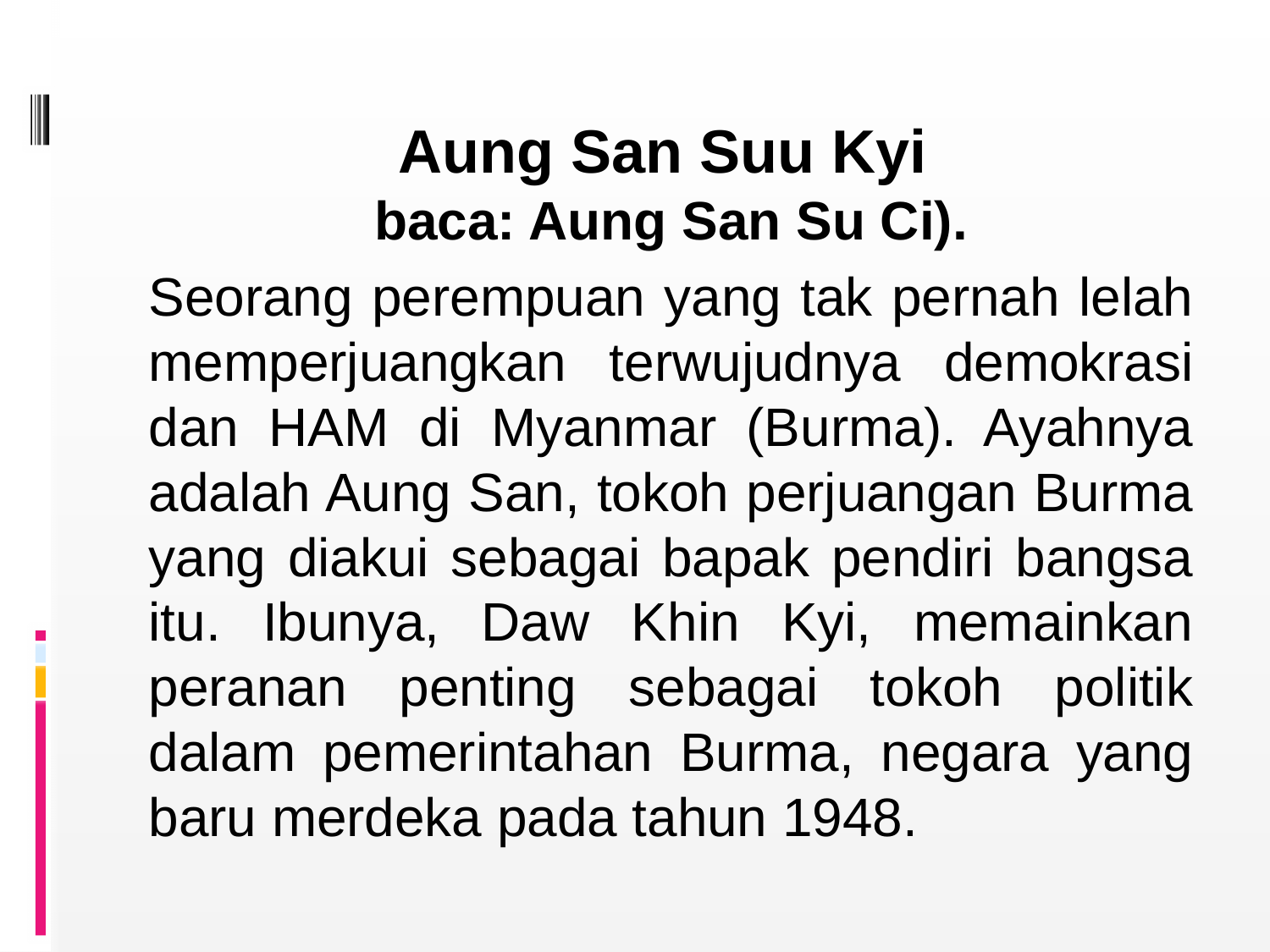

Aung San Suu Kyi
baca: Aung San Su Ci).
Seorang perempuan yang tak pernah lelah memperjuangkan terwujudnya demokrasi dan HAM di Myanmar (Burma). Ayahnya adalah Aung San, tokoh perjuangan Burma yang diakui sebagai bapak pendiri bangsa itu. Ibunya, Daw Khin Kyi, memainkan peranan penting sebagai tokoh politik dalam pemerintahan Burma, negara yang baru merdeka pada tahun 1948.